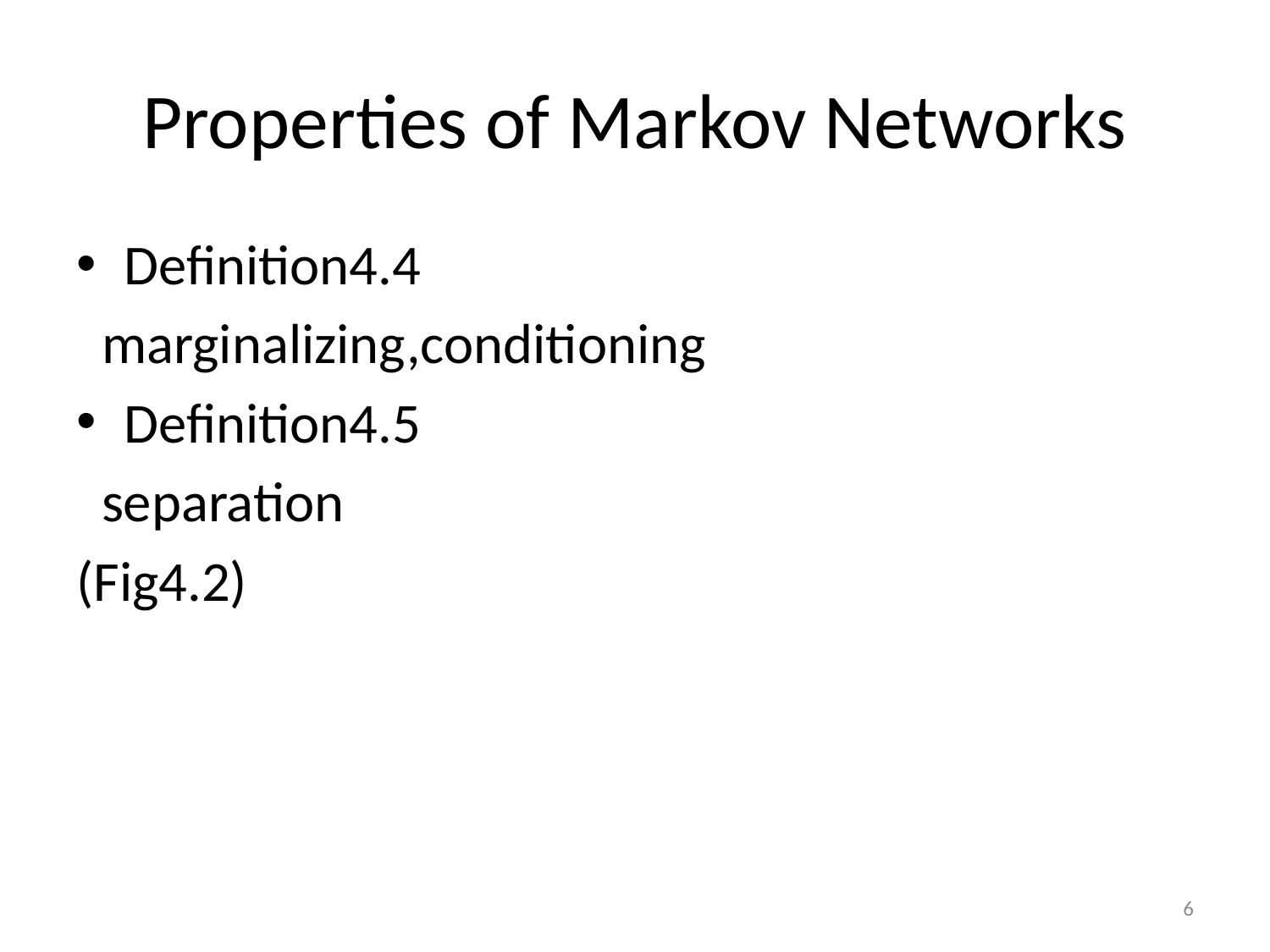

# Properties of Markov Networks
Definition4.4
  marginalizing,conditioning
Definition4.5
  separation
(Fig4.2)
6